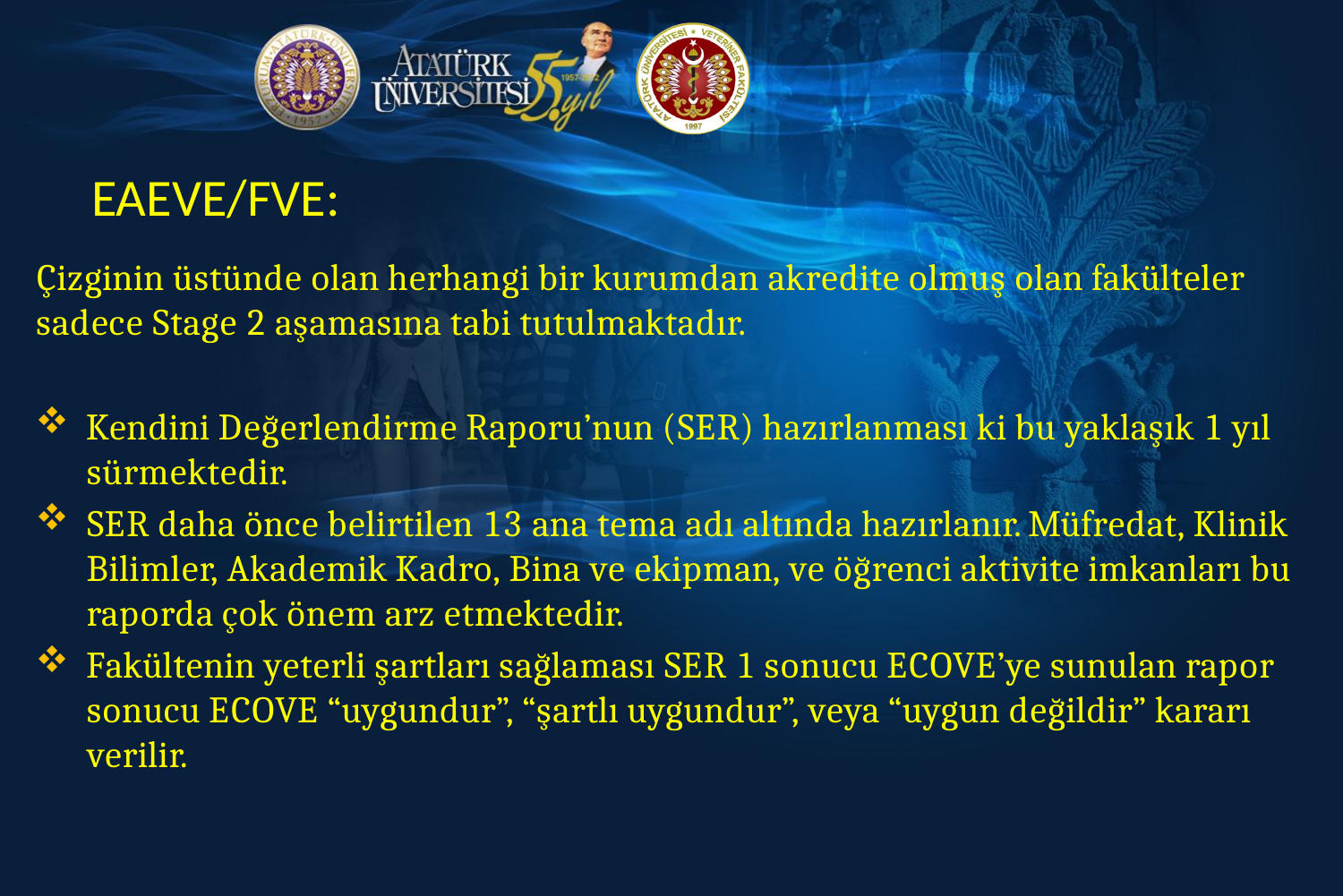

EAEVE/FVE:
Çizginin üstünde olan herhangi bir kurumdan akredite olmuş olan fakülteler sadece Stage 2 aşamasına tabi tutulmaktadır.

Kendini Değerlendirme Raporu’nun (SER) hazırlanması ki bu yaklaşık 1 yıl sürmektedir.
SER daha önce belirtilen 13 ana tema adı altında hazırlanır. Müfredat, Klinik Bilimler, Akademik Kadro, Bina ve ekipman, ve öğrenci aktivite imkanları bu raporda çok önem arz etmektedir.
Fakültenin yeterli şartları sağlaması SER 1 sonucu ECOVE’ye sunulan rapor sonucu ECOVE “uygundur”, “şartlı uygundur”, veya “uygun değildir” kararı verilir.